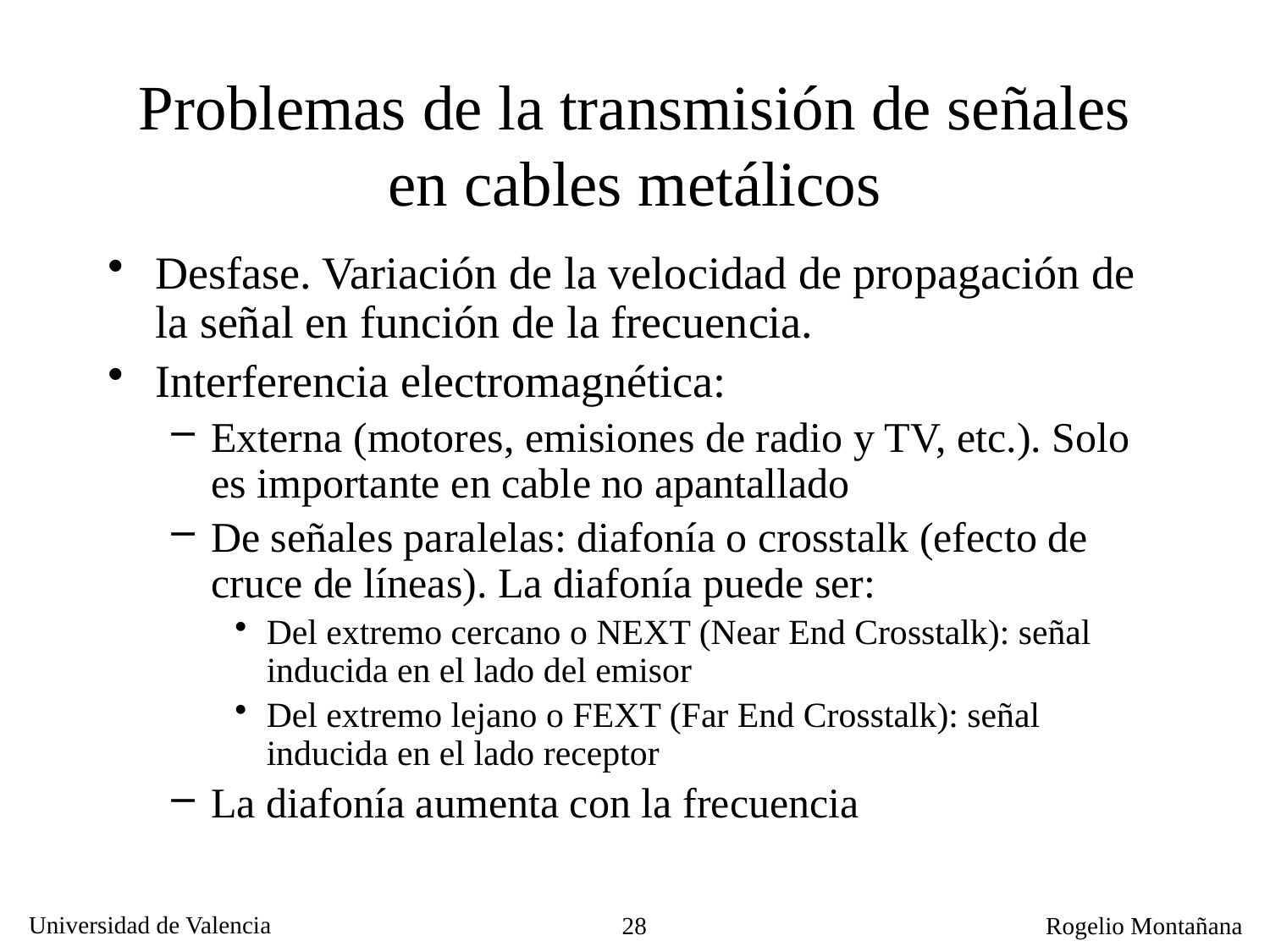

Problemas de la transmisión de señales en cables metálicos
Desfase. Variación de la velocidad de propagación de la señal en función de la frecuencia.
Interferencia electromagnética:
Externa (motores, emisiones de radio y TV, etc.). Solo es importante en cable no apantallado
De señales paralelas: diafonía o crosstalk (efecto de cruce de líneas). La diafonía puede ser:
Del extremo cercano o NEXT (Near End Crosstalk): señal inducida en el lado del emisor
Del extremo lejano o FEXT (Far End Crosstalk): señal inducida en el lado receptor
La diafonía aumenta con la frecuencia